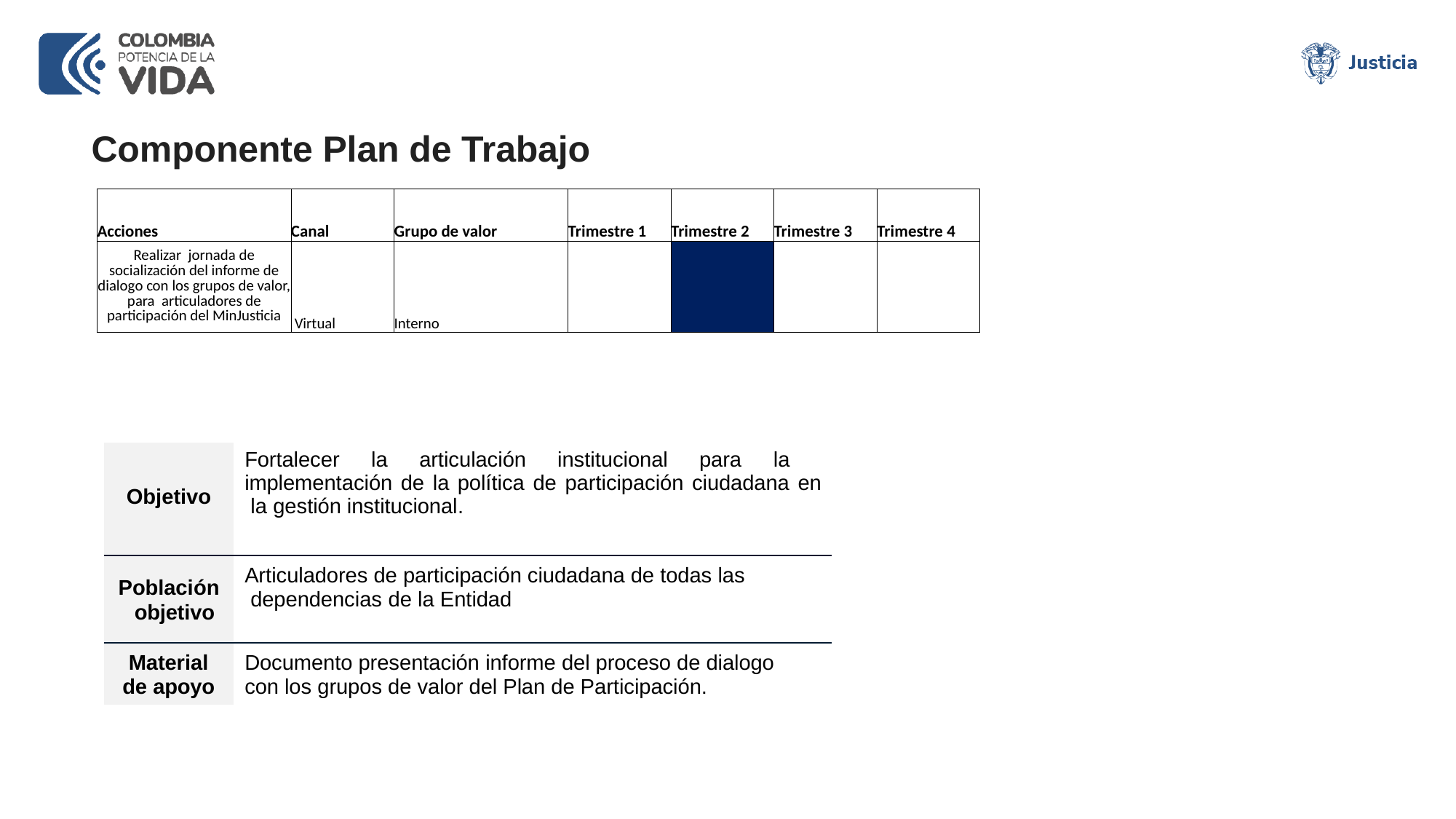

Componente Plan de Trabajo

| Acciones | Canal | Grupo de valor | Trimestre 1 | Trimestre 2 | Trimestre 3 | Trimestre 4 |
| --- | --- | --- | --- | --- | --- | --- |
| Realizar jornada de socialización del informe de dialogo con los grupos de valor, para articuladores de participación del MinJusticia | Virtual | Interno |  |  |  |  |

| Objetivo | Fortalecer la articulación institucional para la implementación de la política de participación ciudadana en la gestión institucional. |
| --- | --- |
| Población objetivo | Articuladores de participación ciudadana de todas las dependencias de la Entidad |
| Material de apoyo | Documento presentación informe del proceso de dialogo con los grupos de valor del Plan de Participación. |